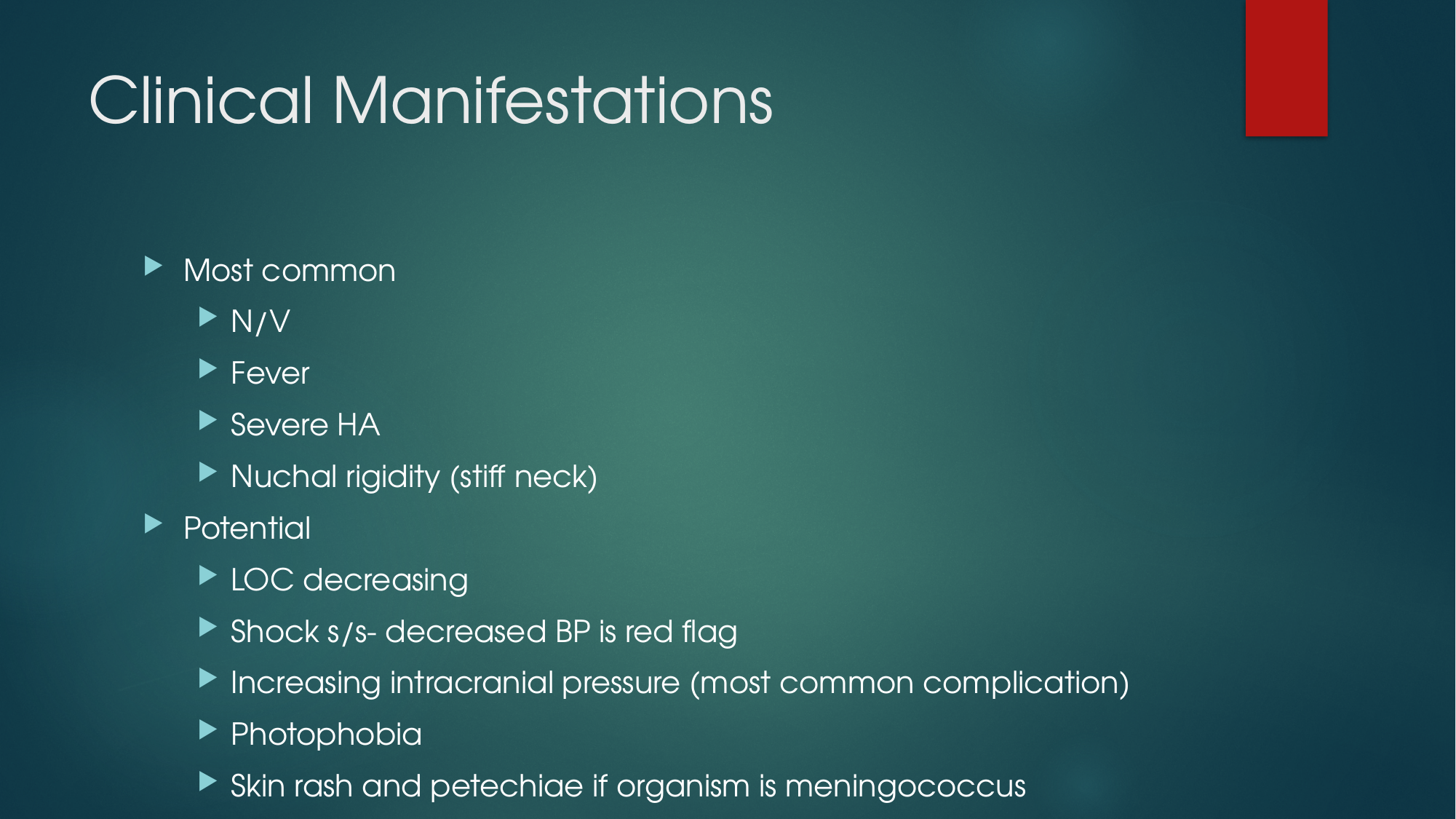

# Clinical Manifestations
Most common
N/V
Fever
Severe HA
Nuchal rigidity (stiff neck)
Potential
LOC decreasing
Shock s/s- decreased BP is red flag
Increasing intracranial pressure (most common complication)
Photophobia
Skin rash and petechiae if organism is meningococcus